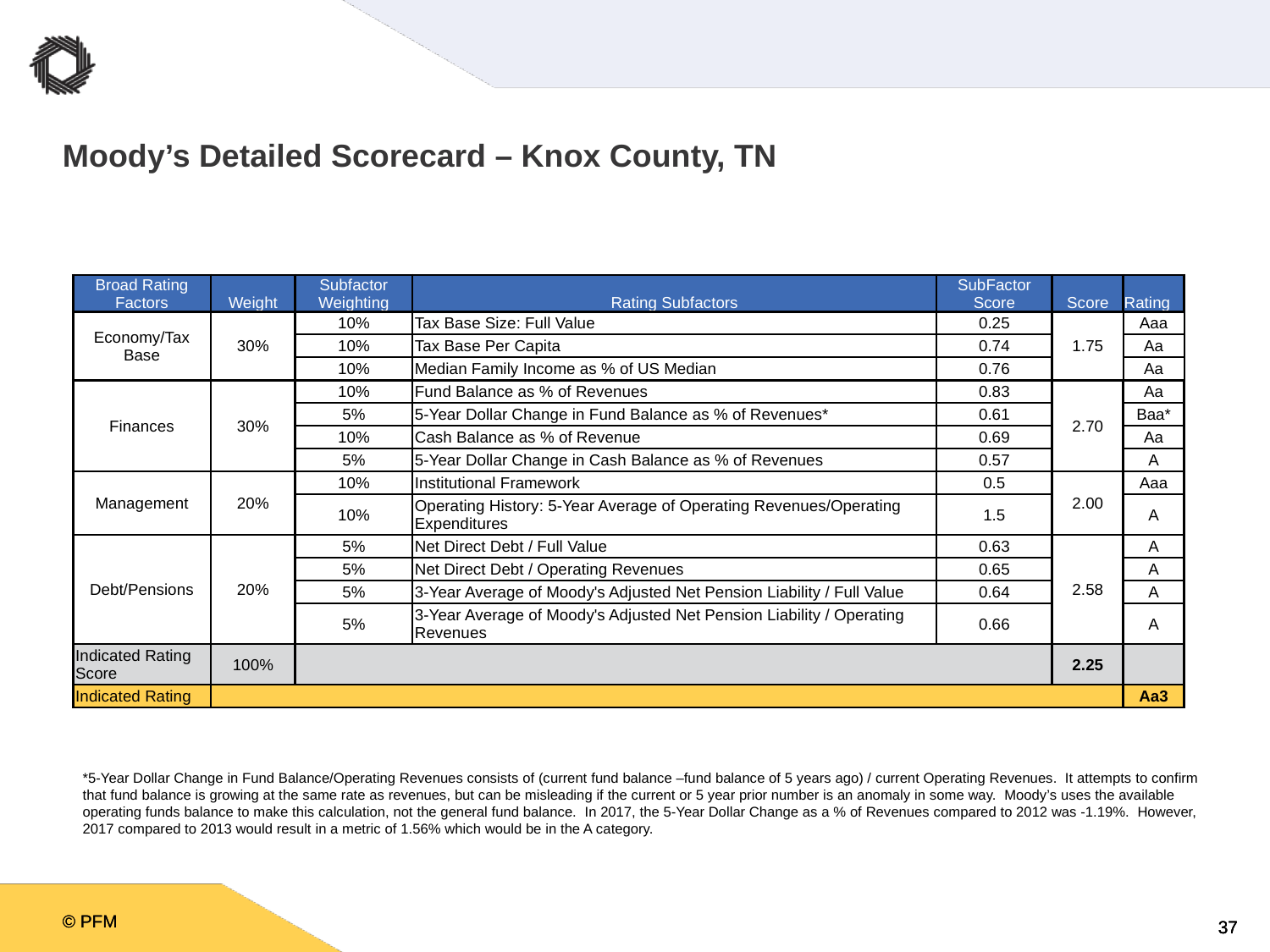

# Moody’s Detailed Scorecard – Knox County, TN
| Broad Rating Factors | Weight | Subfactor Weighting | Rating Subfactors | SubFactor Score | Score | Rating |
| --- | --- | --- | --- | --- | --- | --- |
| Economy/Tax Base | 30% | 10% | Tax Base Size: Full Value | 0.25 | 1.75 | Aaa |
|  |  | 10% | Tax Base Per Capita | 0.74 |  | Aa |
|  |  | 10% | Median Family Income as % of US Median | 0.76 |  | Aa |
| Finances | 30% | 10% | Fund Balance as % of Revenues | 0.83 | 2.70 | Aa |
|  |  | 5% | 5-Year Dollar Change in Fund Balance as % of Revenues\* | 0.61 |  | Baa\* |
|  |  | 10% | Cash Balance as % of Revenue | 0.69 |  | Aa |
|  |  | 5% | 5-Year Dollar Change in Cash Balance as % of Revenues | 0.57 |  | A |
| Management | 20% | 10% | Institutional Framework | 0.5 | 2.00 | Aaa |
|  |  | 10% | Operating History: 5-Year Average of Operating Revenues/Operating Expenditures | 1.5 |  | A |
| Debt/Pensions | 20% | 5% | Net Direct Debt / Full Value | 0.63 | 2.58 | A |
|  |  | 5% | Net Direct Debt / Operating Revenues | 0.65 |  | A |
|  |  | 5% | 3-Year Average of Moody's Adjusted Net Pension Liability / Full Value | 0.64 |  | A |
|  |  | 5% | 3-Year Average of Moody's Adjusted Net Pension Liability / Operating Revenues | 0.66 |  | A |
| Indicated Rating Score | 100% |  |  |  | 2.25 |  |
| Indicated Rating |  |  |  |  |  | Aa3 |
*5-Year Dollar Change in Fund Balance/Operating Revenues consists of (current fund balance –fund balance of 5 years ago) / current Operating Revenues.  It attempts to confirm that fund balance is growing at the same rate as revenues, but can be misleading if the current or 5 year prior number is an anomaly in some way.  Moody’s uses the available operating funds balance to make this calculation, not the general fund balance.  In 2017, the 5-Year Dollar Change as a % of Revenues compared to 2012 was -1.19%.  However, 2017 compared to 2013 would result in a metric of 1.56% which would be in the A category.